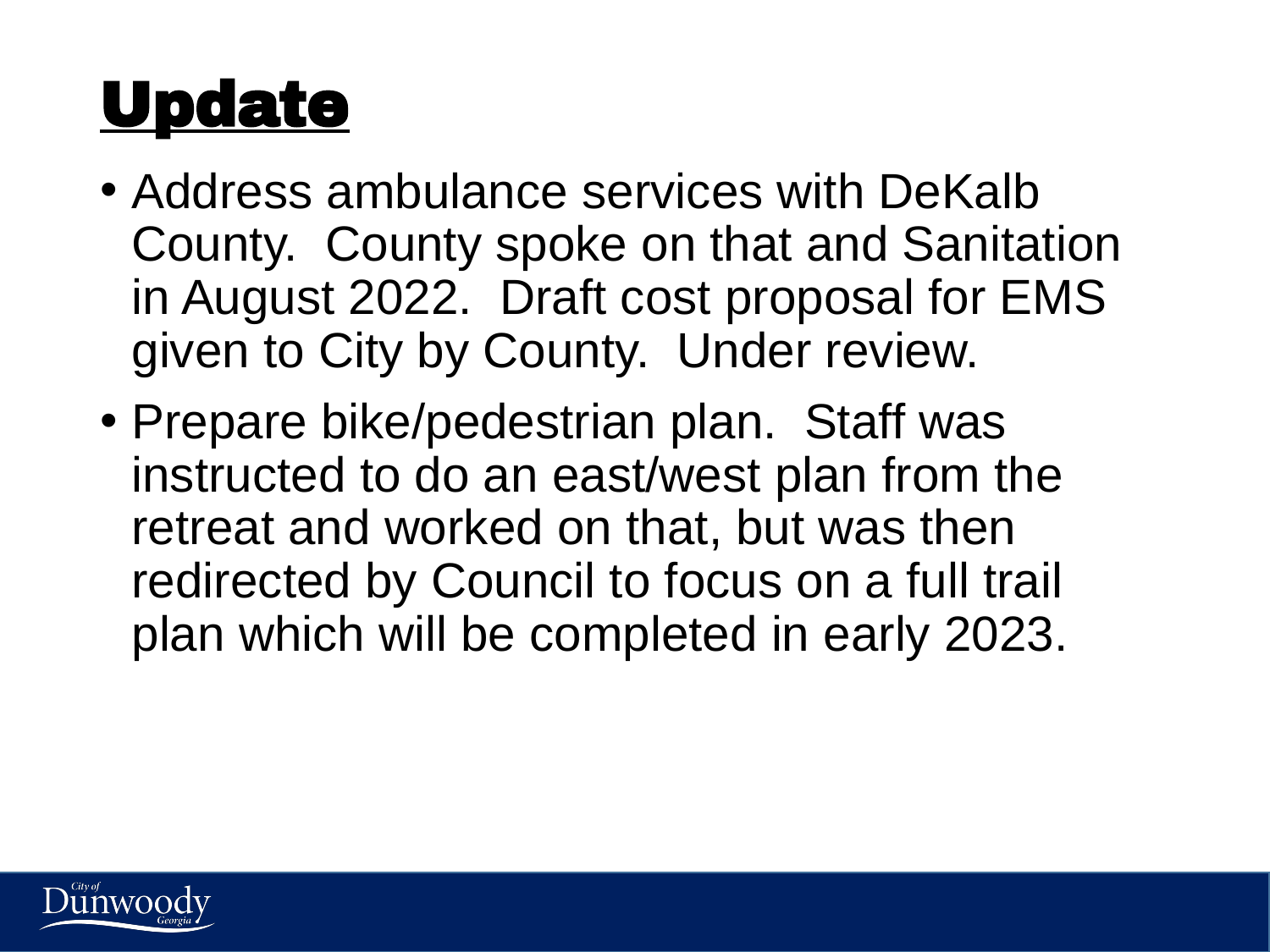

# Update
Address ambulance services with DeKalb County.  County spoke on that and Sanitation in August 2022.  Draft cost proposal for EMS given to City by County.  Under review.
Prepare bike/pedestrian plan.  Staff was instructed to do an east/west plan from the retreat and worked on that, but was then redirected by Council to focus on a full trail plan which will be completed in early 2023.
5